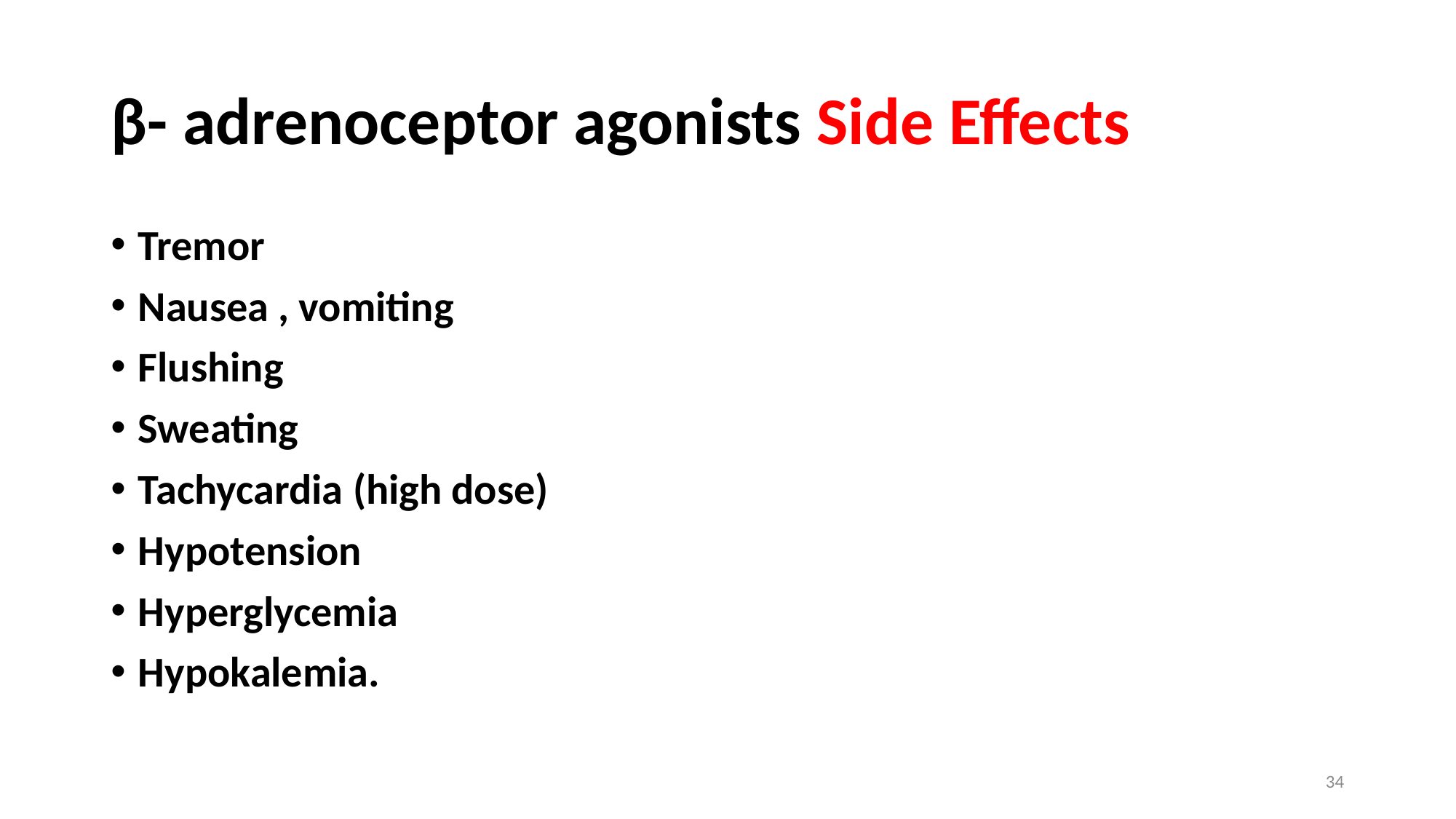

# β- adrenoceptor agonists Side Effects
Tremor
Nausea , vomiting
Flushing
Sweating
Tachycardia (high dose)
Hypotension
Hyperglycemia
Hypokalemia.

34